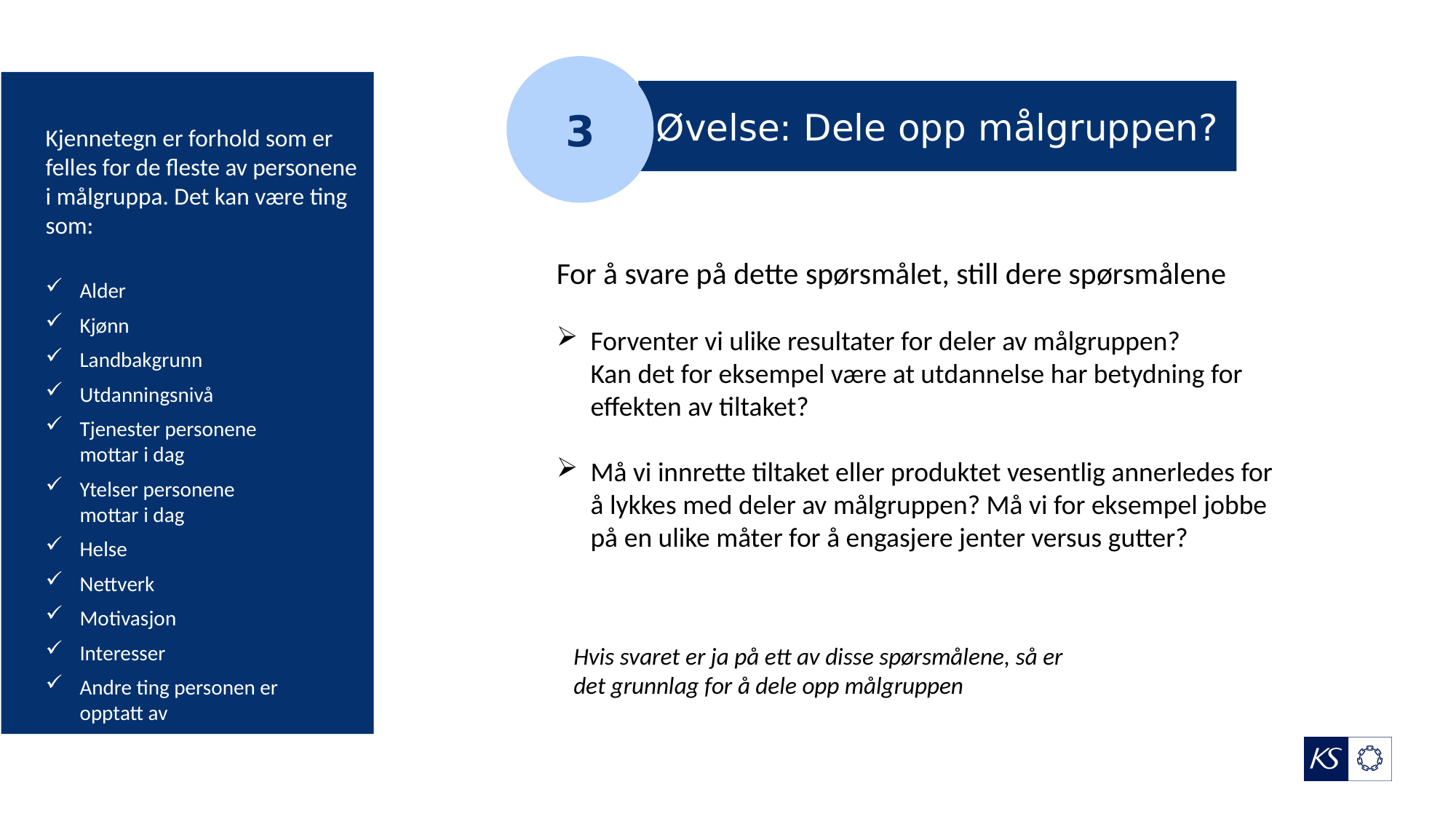

3

Øvelse: Dele opp målgruppen?
Kjennetegn er forhold som er felles for de fleste av personene i målgruppa. Det kan være ting som:

Alder
Kjønn
Landbakgrunn
Utdanningsnivå
Tjenester personene
mottar i dag
Ytelser personene
mottar i dag
Helse
Nettverk
Motivasjon
Interesser
Andre ting personen er
opptatt av

For å svare på dette spørsmålet, still dere spørsmålene

Forventer vi ulike resultater for deler av målgruppen?
Kan det for eksempel være at utdannelse har betydning for effekten av tiltaket?

Må vi innrette tiltaket eller produktet vesentlig annerledes for å lykkes med deler av målgruppen? Må vi for eksempel jobbe på en ulike måter for å engasjere jenter versus gutter?
Hvis svaret er ja på ett av disse spørsmålene, så er det grunnlag for å dele opp målgruppen